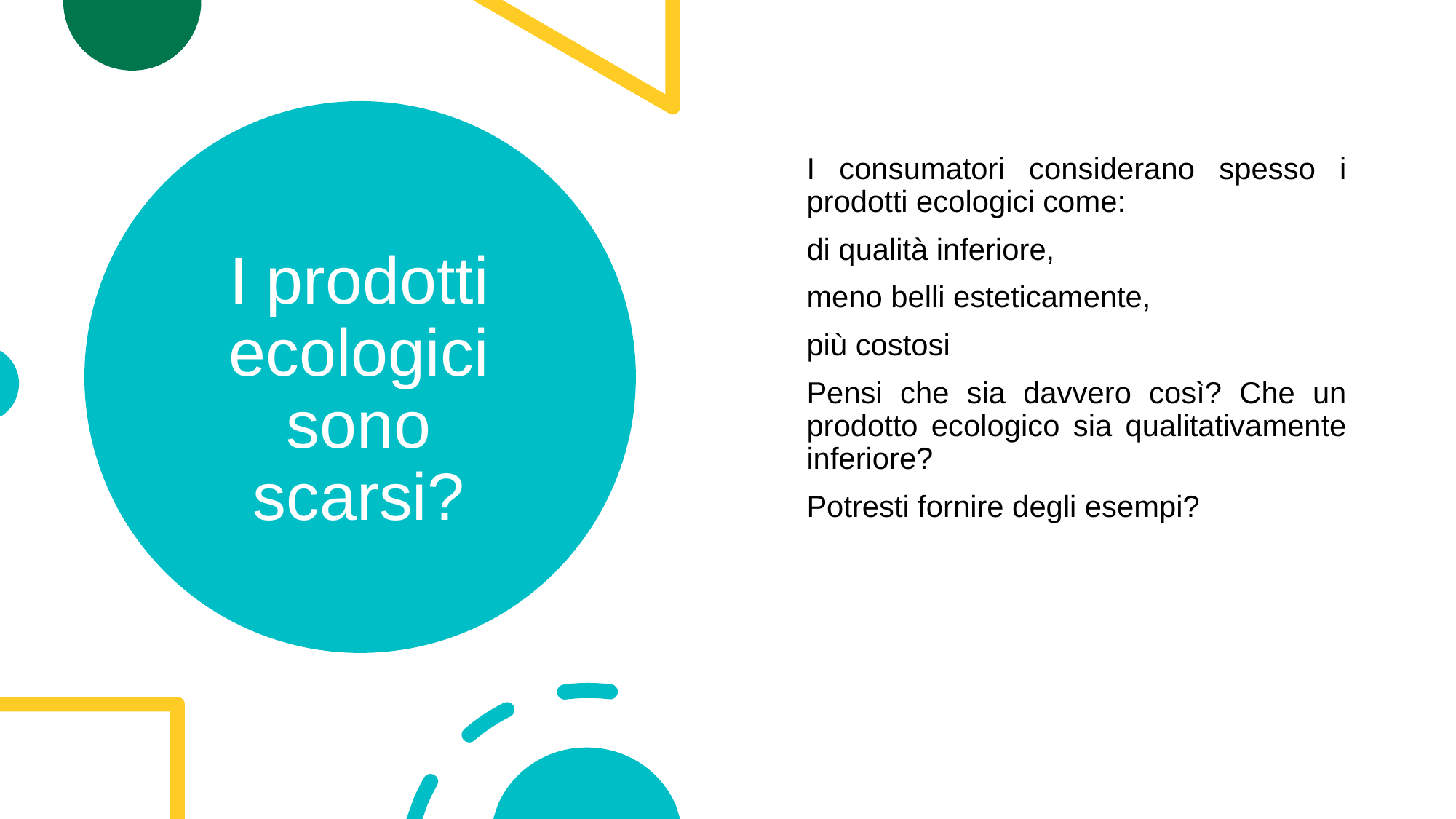

# I prodotti ecologici sono scarsi?
I consumatori considerano spesso i prodotti ecologici come:
di qualità inferiore,
meno belli esteticamente,
più costosi
Pensi che sia davvero così? Che un prodotto ecologico sia qualitativamente inferiore?
Potresti fornire degli esempi?